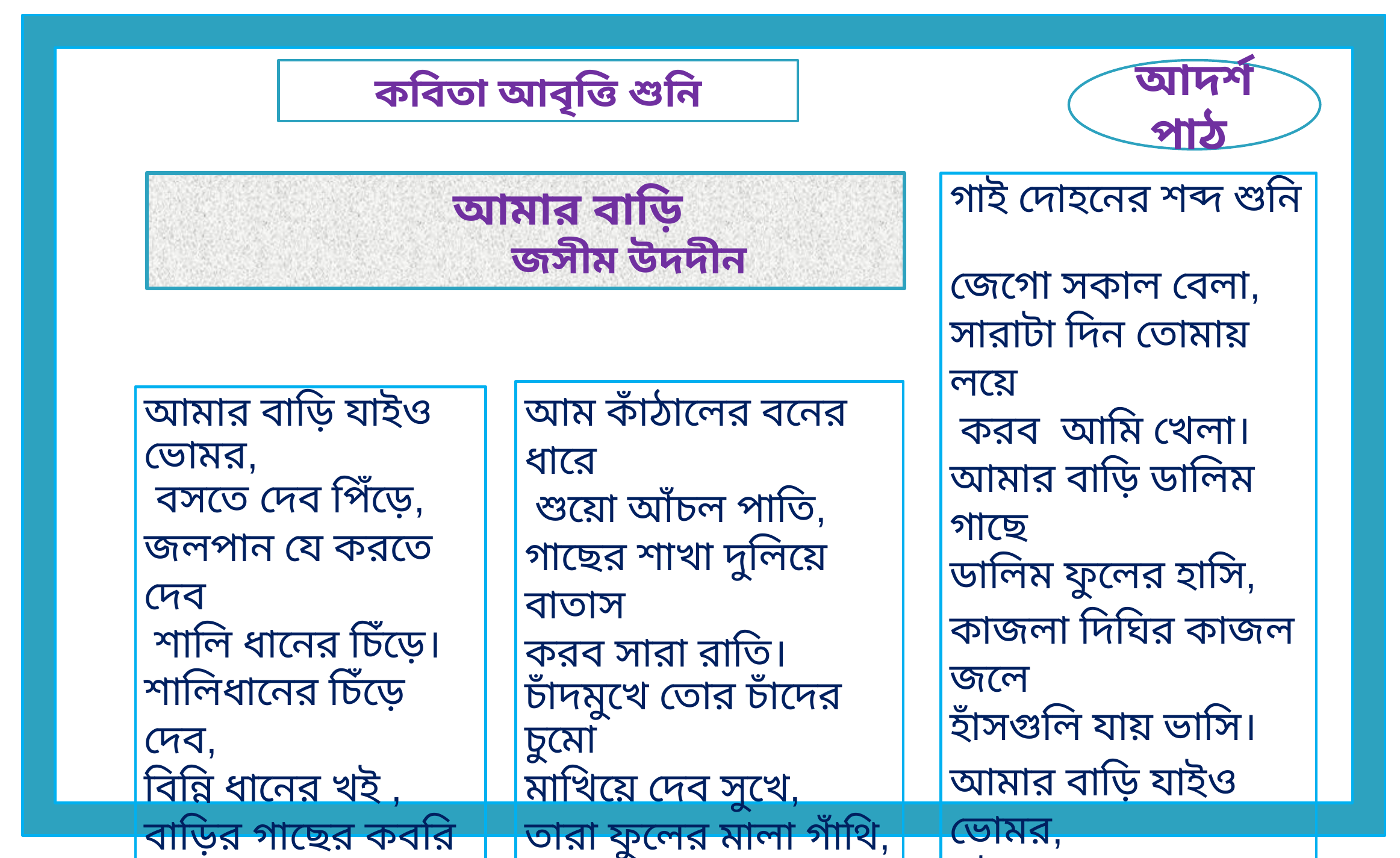

কবিতা আবৃত্তি শুনি
আদর্শ পাঠ
                         আমার বাড়ি
                    জসীম উদদীন
গাই দোহনের শব্দ শুনি
জেগো সকাল বেলা,
সারাটা দিন তোমায় লয়ে
 করব  আমি খেলা।
আমার বাড়ি ডালিম গাছে
ডালিম ফুলের হাসি,
কাজলা দিঘির কাজল জলে
হাঁসগুলি যায় ভাসি।
আমার বাড়ি যাইও ভোমর,
এই বরাবর পথ,
মৌরি ফুলের গন্ধ শুঁকে
থামিও তব রথ।
আম কাঁঠালের বনের ধারে
 শুয়ো আঁচল পাতি,
গাছের শাখা দুলিয়ে বাতাস
করব সারা রাতি।
চাঁদমুখে তোর চাঁদের চুমো
মাখিয়ে দেব সুখে,
তারা ফুলের মালা গাঁথি,
জড়িয়ে দেব বুকে।
আমার বাড়ি যাইও ভোমর,
 বসতে দেব পিঁড়ে,
জলপান যে করতে দেব
 শালি ধানের চিঁড়ে।
শালিধানের চিঁড়ে দেব,
বিন্নি ধানের খই ,
বাড়ির গাছের কবরি কলা,
 গামছা বাঁধা দই।